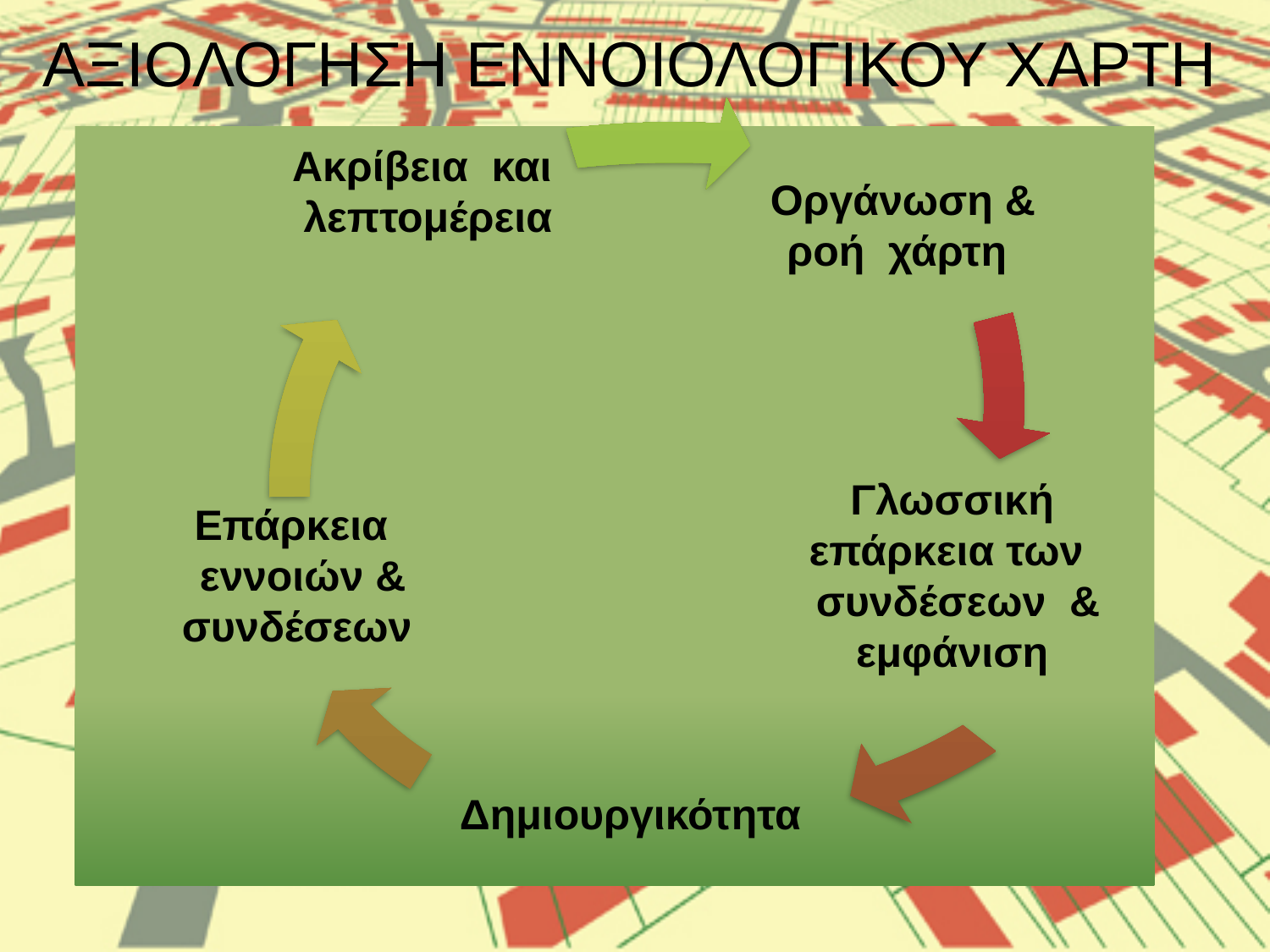

# ΑΞΙΟΛΟΓΗΣΗ ΕΝΝΟΙΟΛΟΓΙΚΟΥ ΧΑΡΤΗ
Οργάνωση & ροή  χάρτη

Γλωσσική  επάρκεια των   συνδέσεων  & εμφάνιση

Δημιουργικότητα

Επάρκεια   εννοιών & συνδέσεων

Ακρίβεια  και  λεπτομέρεια